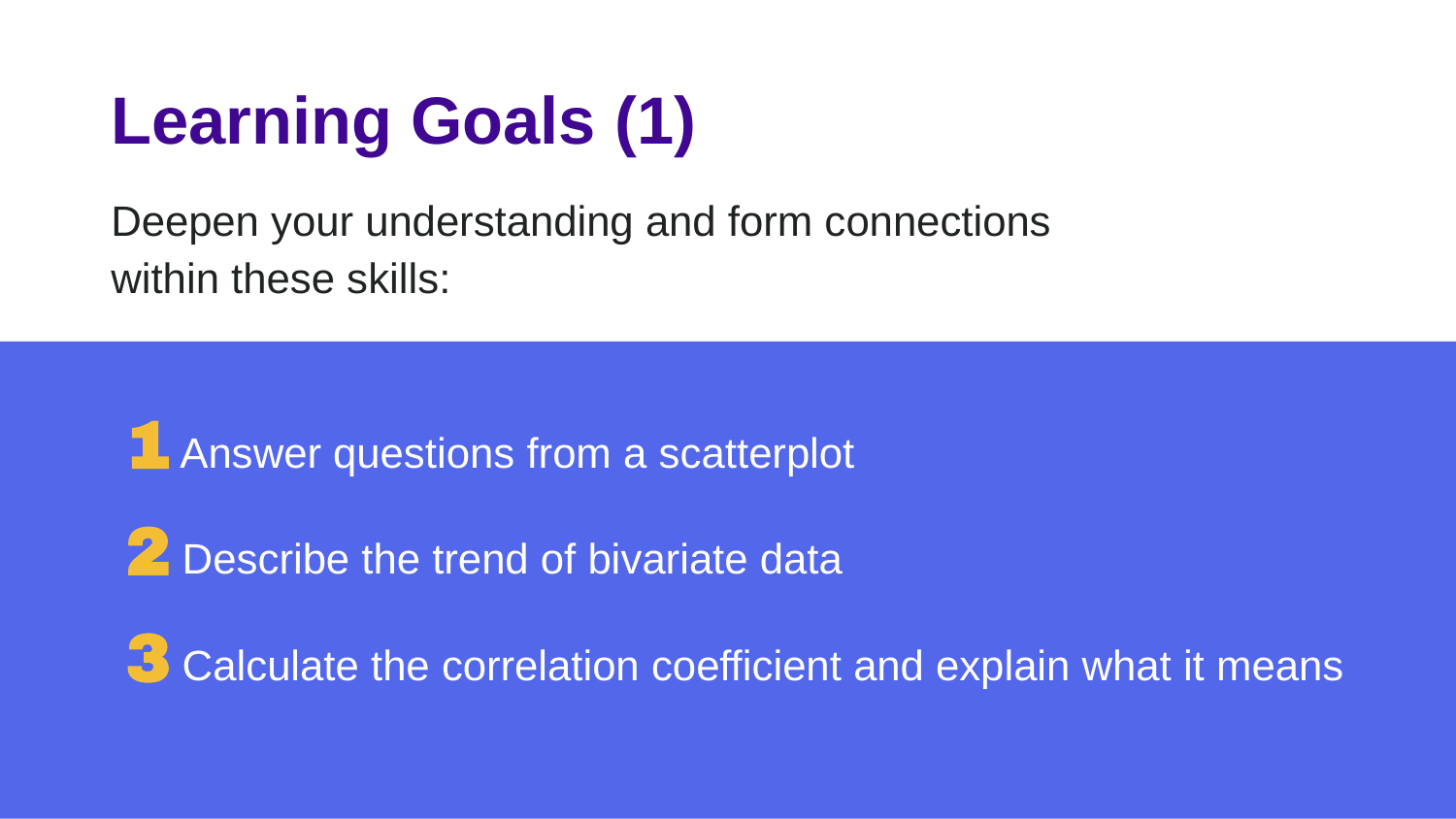

# Learning Goals (1)
Deepen your understanding and form connections within these skills:

1 Answer questions from a scatterplot
2 Describe the trend of bivariate data
3 Calculate the correlation coefficient and explain what it means